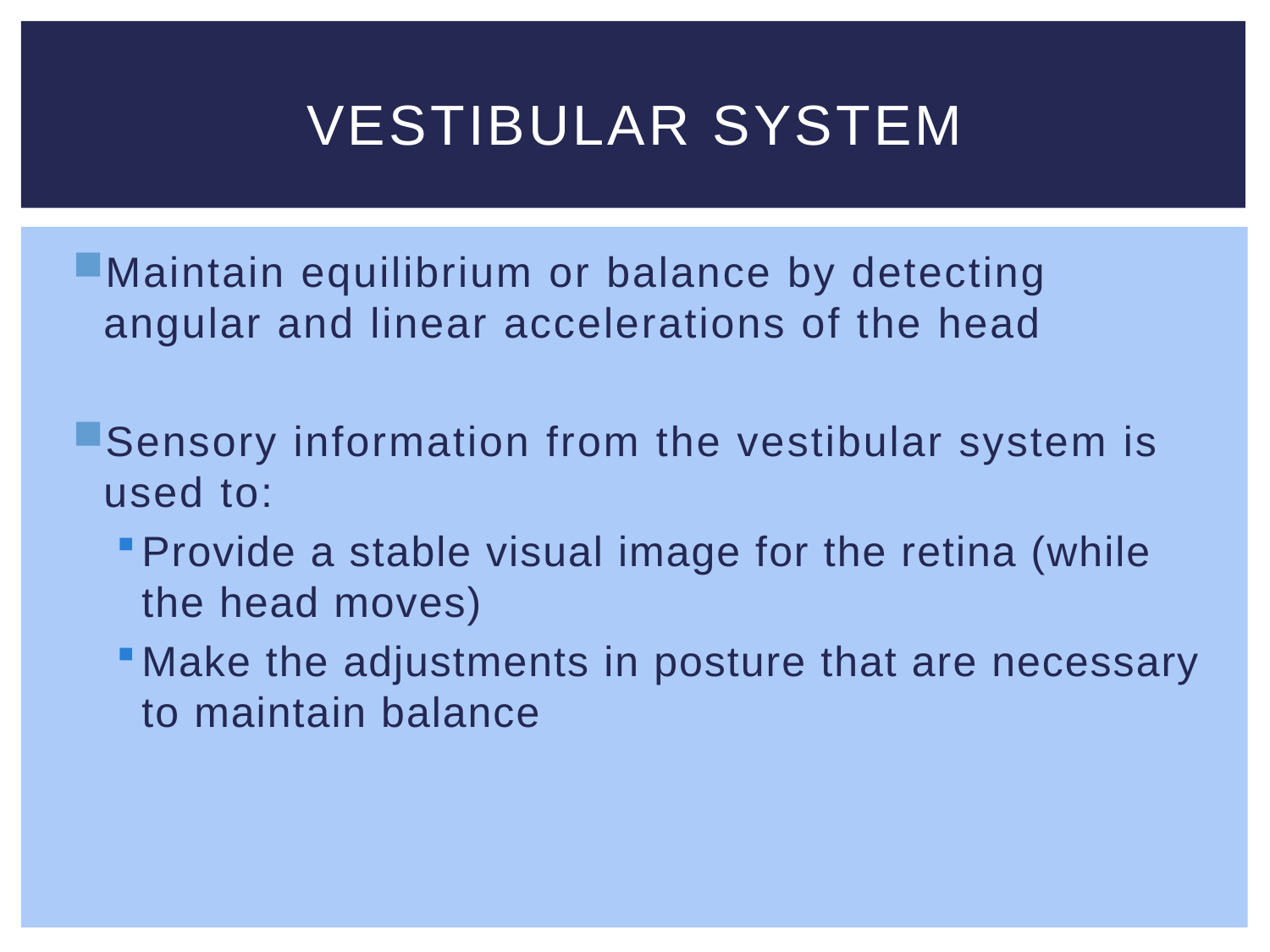

# Vestibular system
Maintain equilibrium or balance by detecting angular and linear accelerations of the head

Sensory information from the vestibular system is used to:
Provide a stable visual image for the retina (while the head moves)
Make the adjustments in posture that are necessary to maintain balance